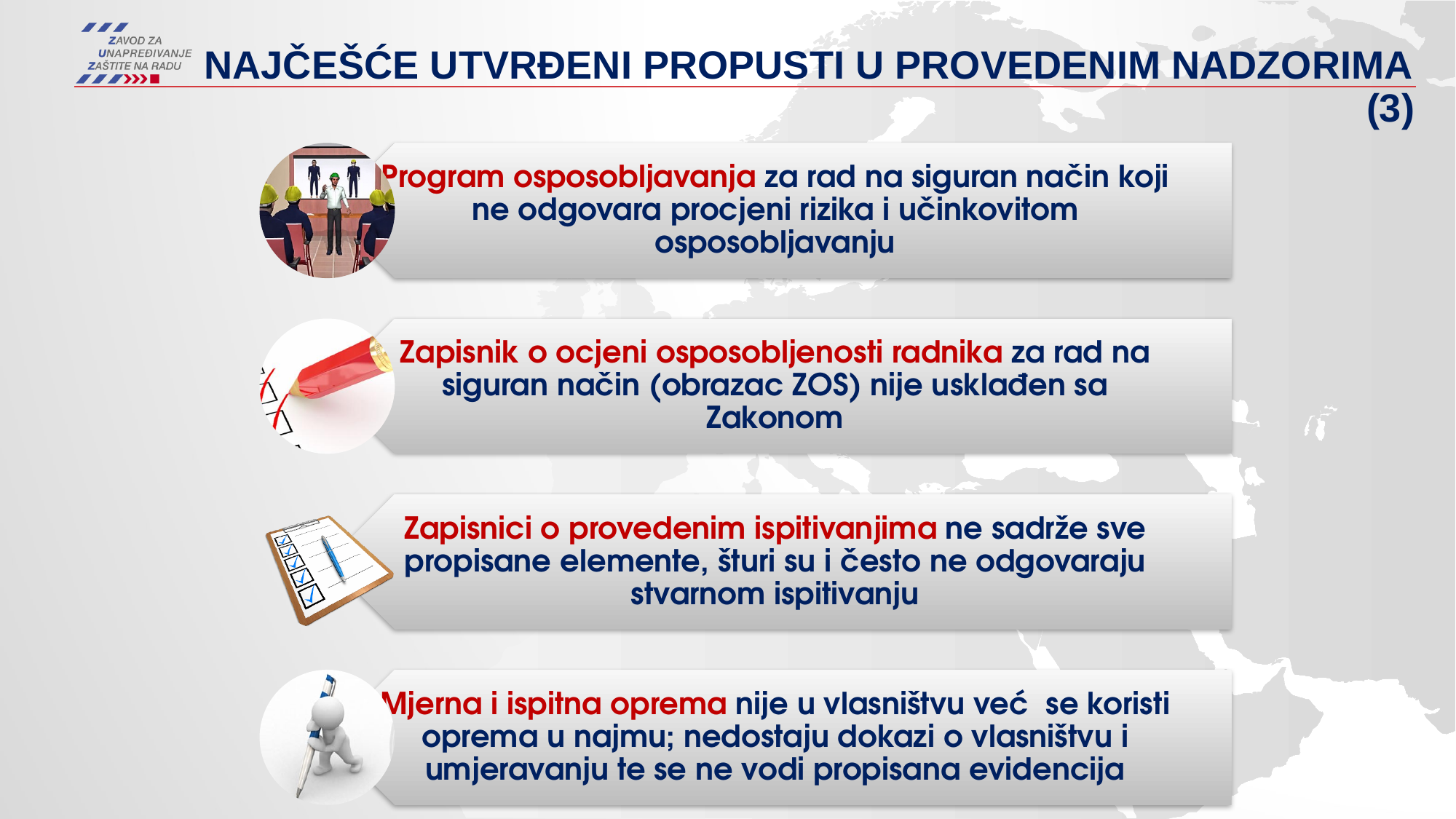

# Najčešće utvrđeni propusti u provedenim nadzorima (3)
Program osposobljavanja za rad na siguran način koji ne odgovara procjeni rizika i učinkovitom osposobljavanju
Zapisnik o ocjeni osposobljenosti radnika za rad na siguran način (obrazac ZOS) nije usklađen sa Zakonom
Zapisnici o provedenim ispitivanjima ne sadrže sve propisane elemente, šturi su i često ne odgovaraju stvarnom ispitivanju
Mjerna i ispitna oprema nije u vlasništvu već  se koristi oprema u najmu; nedostaju dokazi o vlasništvu i umjeravanju te se ne vodi propisana evidencija